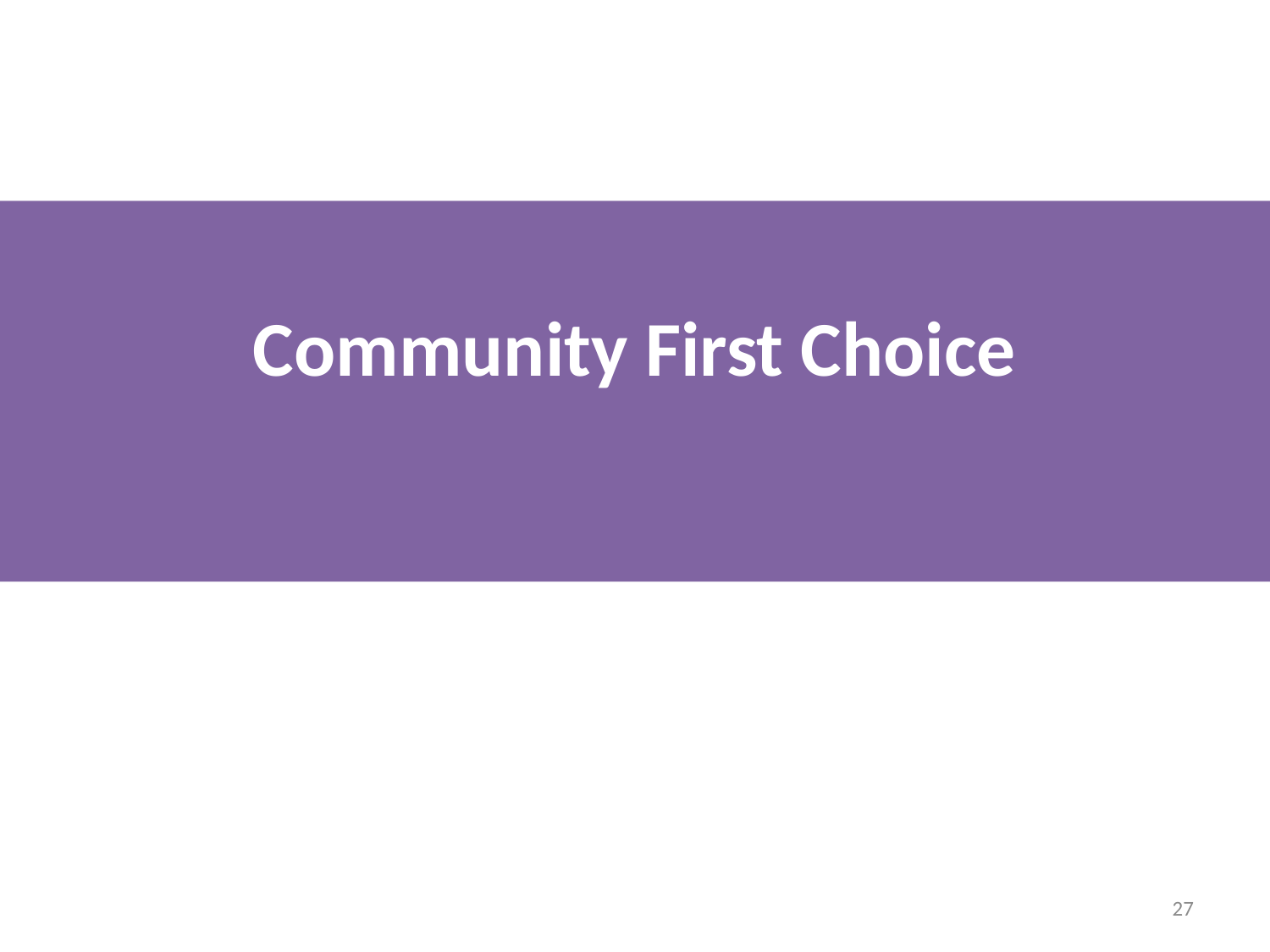

Community First Choice
#
 Community First Choice
27